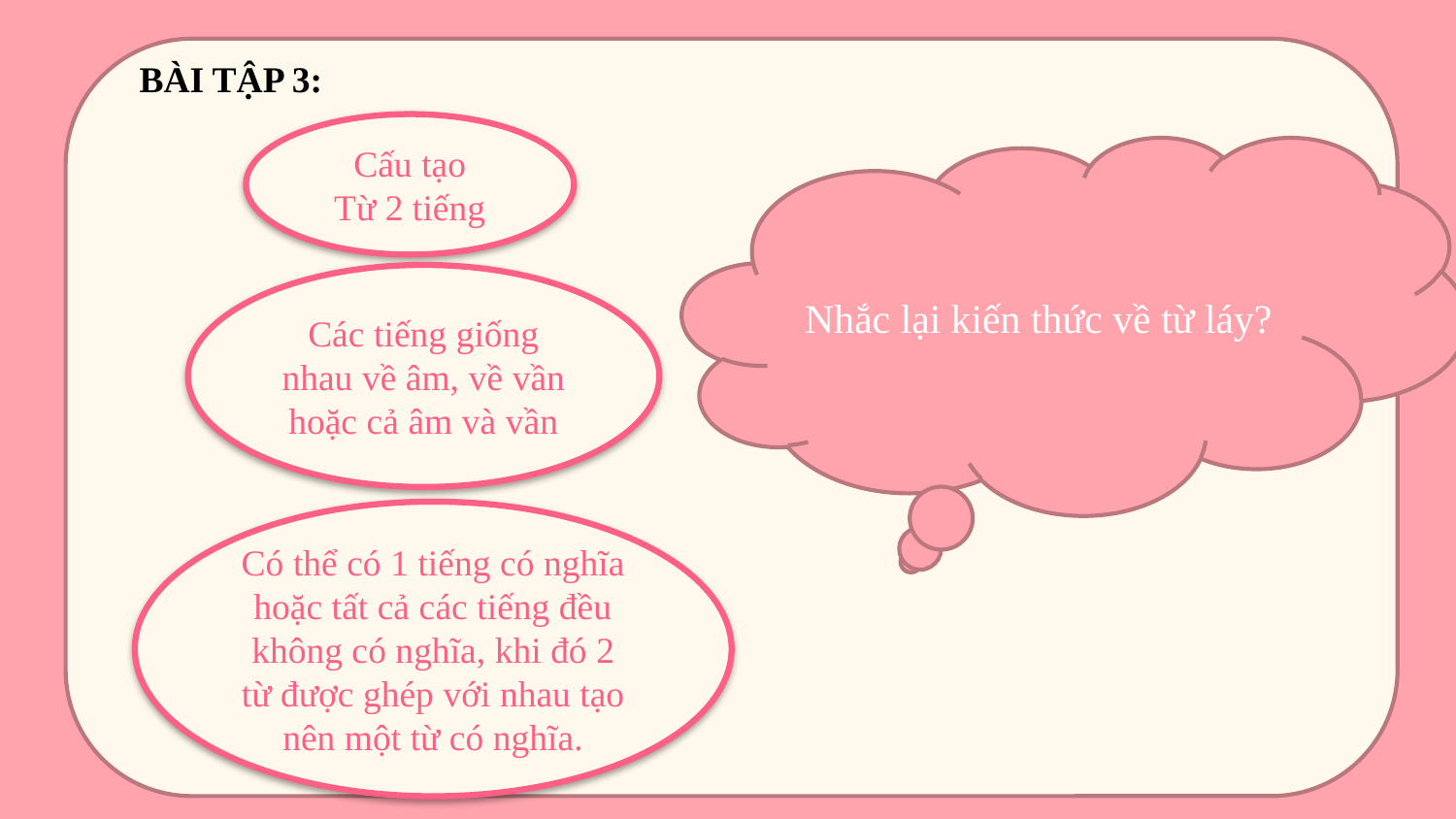

BÀI TẬP 3:
Cấu tạo
Từ 2 tiếng
Nhắc lại kiến thức về từ láy?
Các tiếng giống nhau về âm, về vần hoặc cả âm và vần
Có thể có 1 tiếng có nghĩa hoặc tất cả các tiếng đều không có nghĩa, khi đó 2 từ được ghép với nhau tạo nên một từ có nghĩa.
#